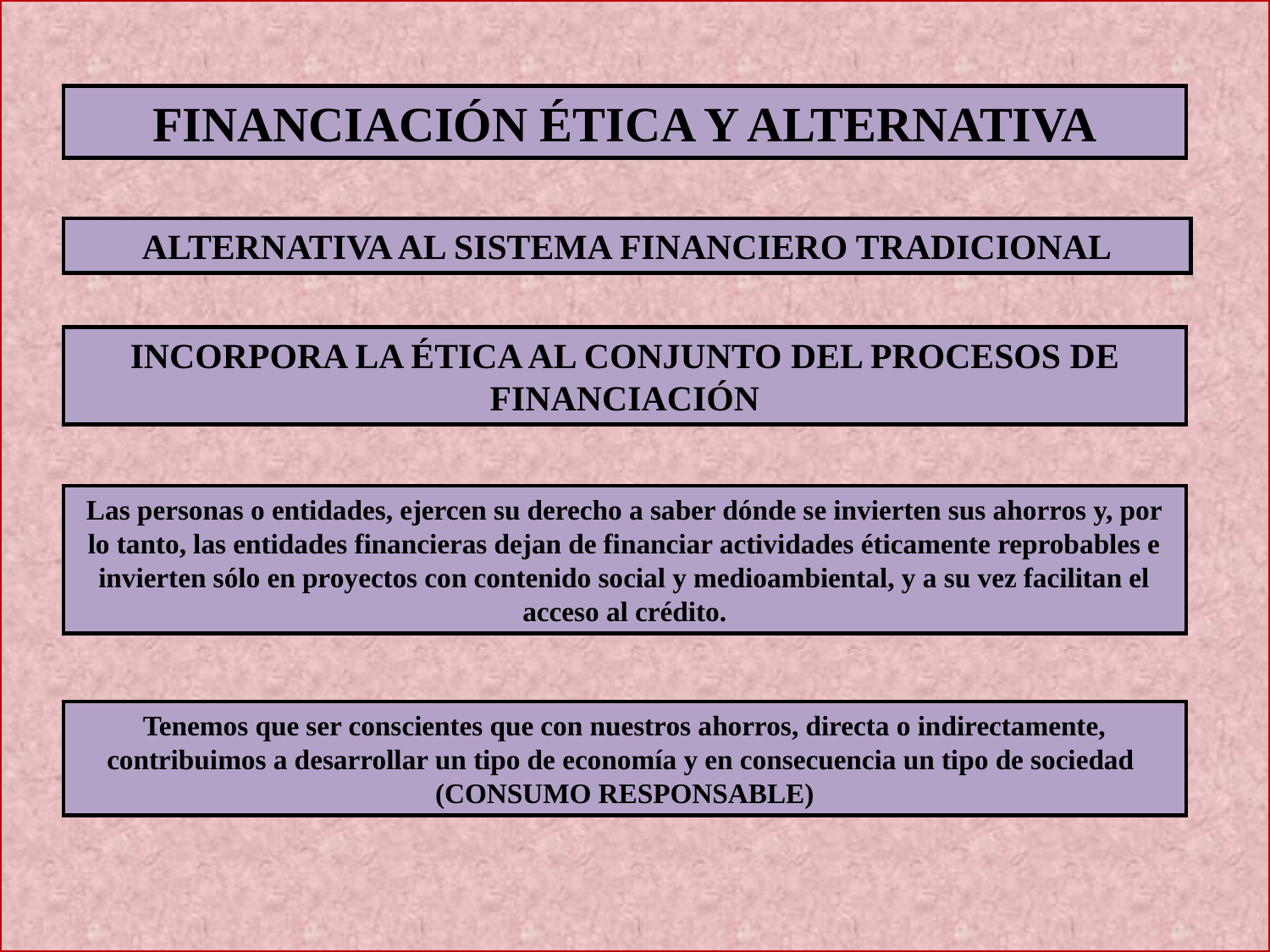

FINANCIACIÓN ÉTICA Y ALTERNATIVA
ALTERNATIVA AL SISTEMA FINANCIERO TRADICIONAL
INCORPORA LA ÉTICA AL CONJUNTO DEL PROCESOS DE FINANCIACIÓN
Las personas o entidades, ejercen su derecho a saber dónde se invierten sus ahorros y, por lo tanto, las entidades financieras dejan de financiar actividades éticamente reprobables e invierten sólo en proyectos con contenido social y medioambiental, y a su vez facilitan el acceso al crédito.
Tenemos que ser conscientes que con nuestros ahorros, directa o indirectamente, contribuimos a desarrollar un tipo de economía y en consecuencia un tipo de sociedad  (CONSUMO RESPONSABLE)